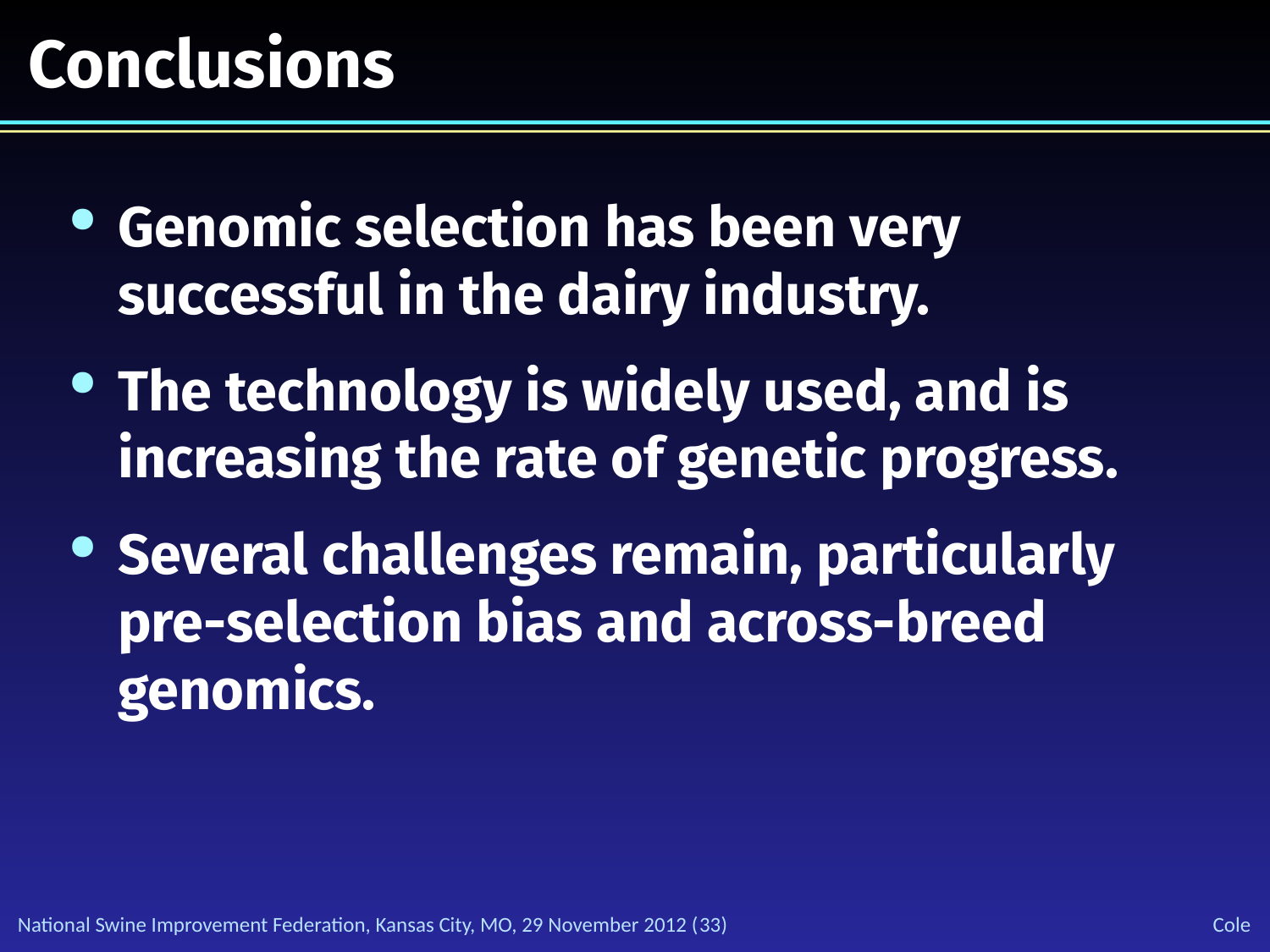

# Conclusions
Genomic selection has been very successful in the dairy industry.
The technology is widely used, and is increasing the rate of genetic progress.
Several challenges remain, particularly pre-selection bias and across-breed genomics.